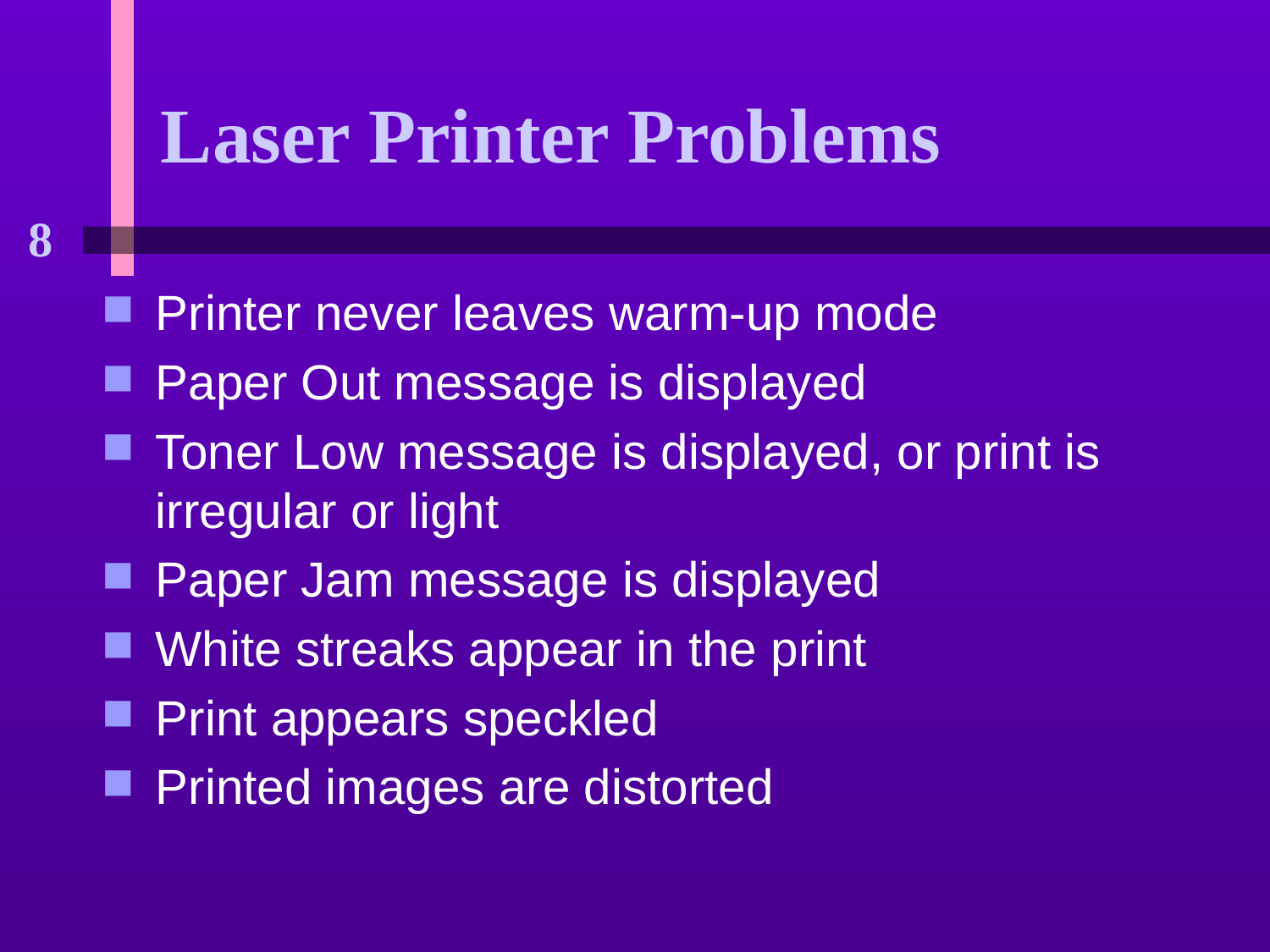

# Laser Printer Problems
Printer never leaves warm-up mode
Paper Out message is displayed
Toner Low message is displayed, or print is irregular or light
Paper Jam message is displayed
White streaks appear in the print
Print appears speckled
Printed images are distorted